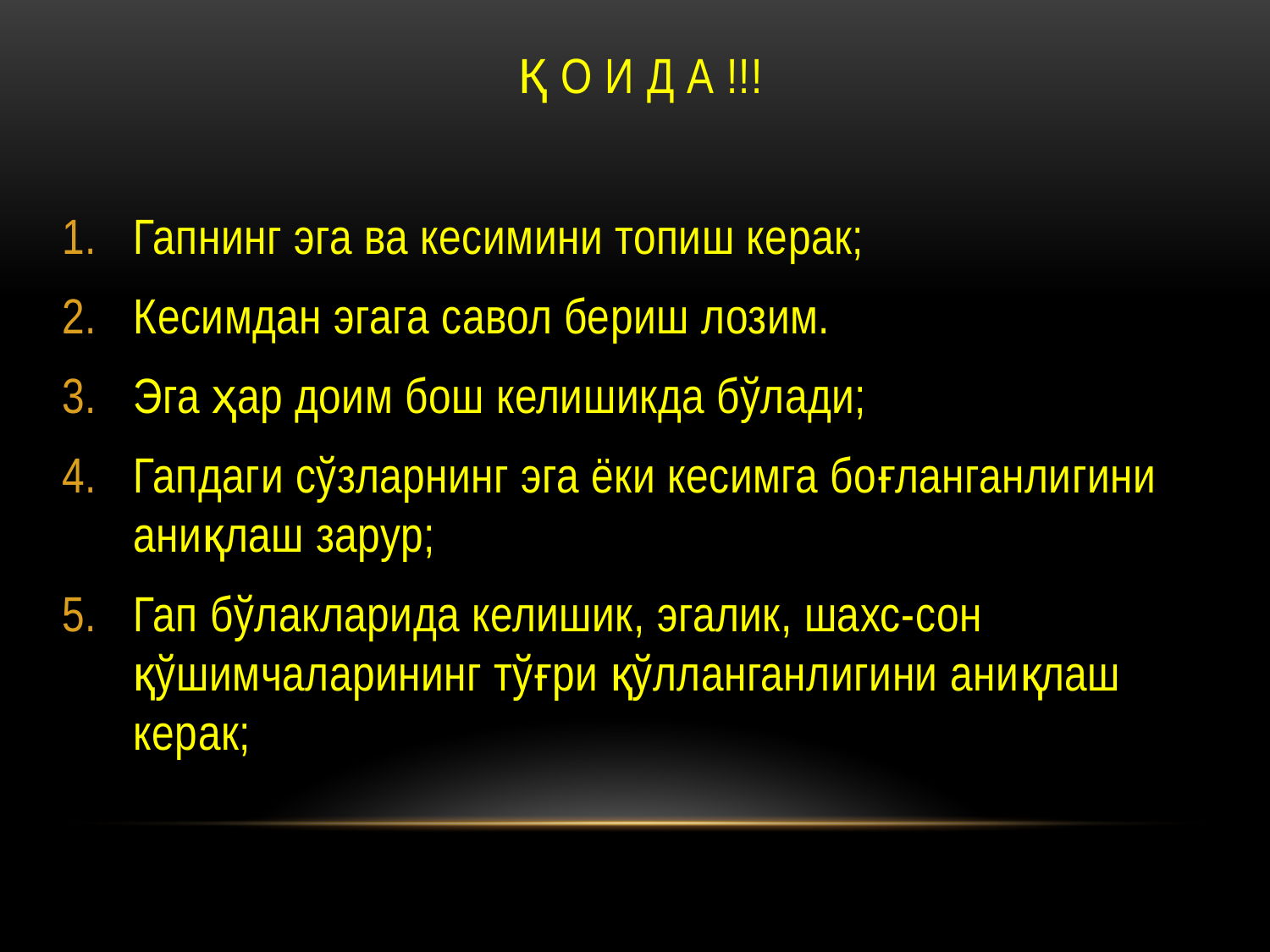

# Қ О И Д А !!!

Гапнинг эга ва кесимини топиш керак;
Кесимдан эгага савол бериш лозим.
Эга ҳар доим бош келишикда бўлади;
Гапдаги сўзларнинг эга ёки кесимга боғланганлигини аниқлаш зарур;
Гап бўлакларида келишик, эгалик, шахс-сон қўшимчаларининг тўғри қўлланганлигини аниқлаш керак;